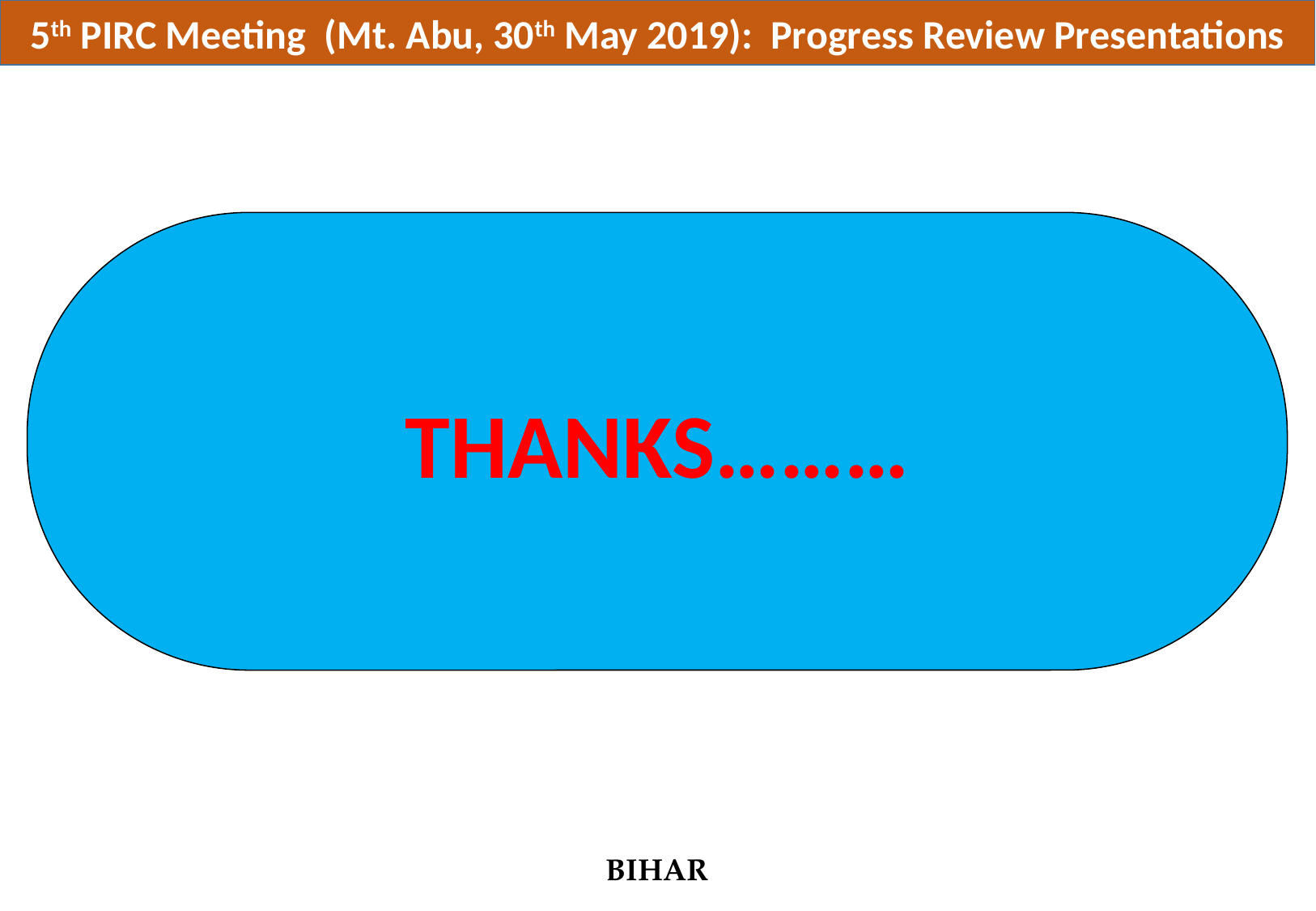

5th PIRC Meeting  (Mt. Abu, 30th May 2019):  Progress Review Presentations

THANKS………
BIHAR